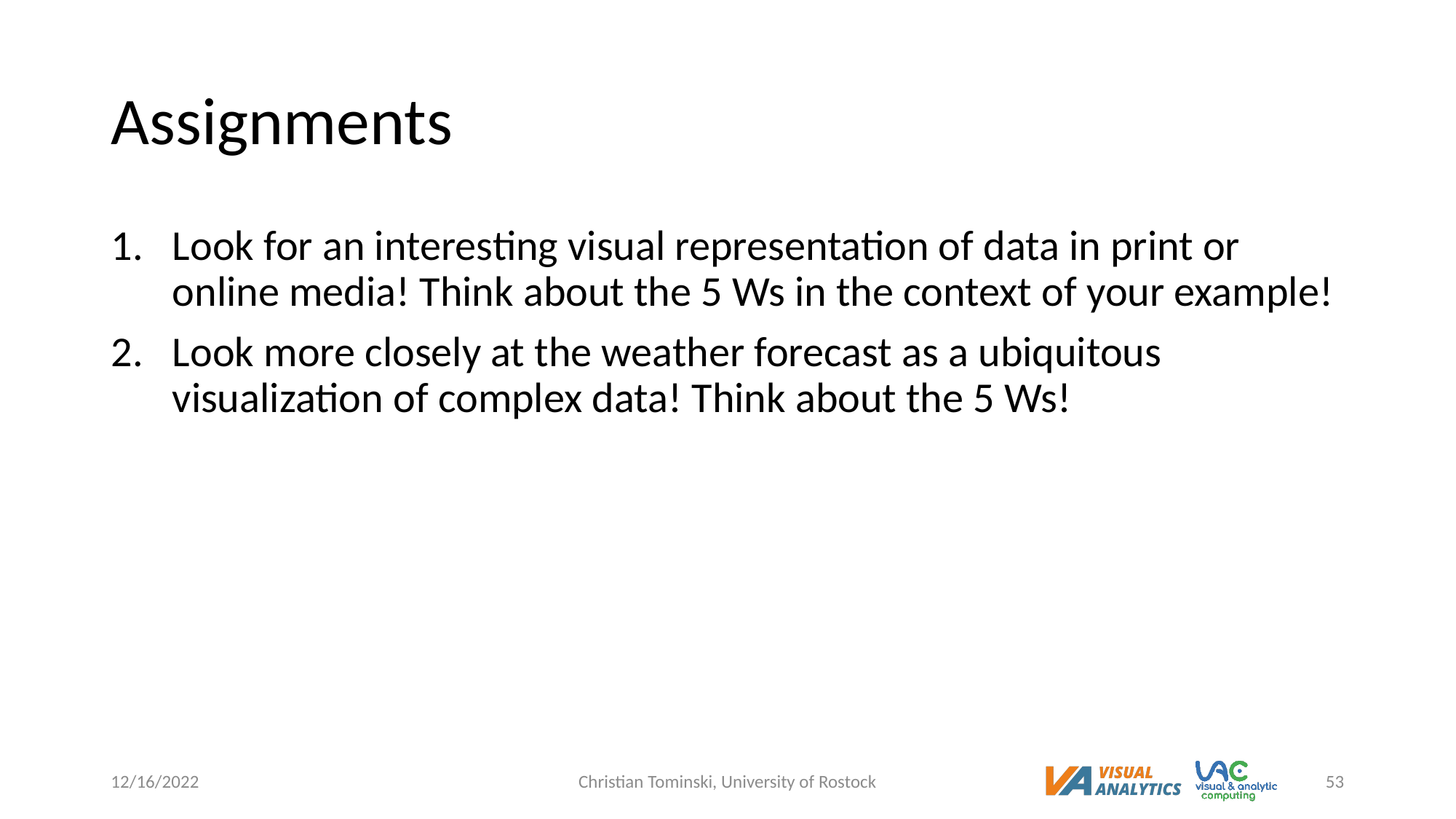

# Assignments
Look for an interesting visual representation of data in print or online media! Think about the 5 Ws in the context of your example!
Look more closely at the weather forecast as a ubiquitous visualization of complex data! Think about the 5 Ws!
12/16/2022
Christian Tominski, University of Rostock
53